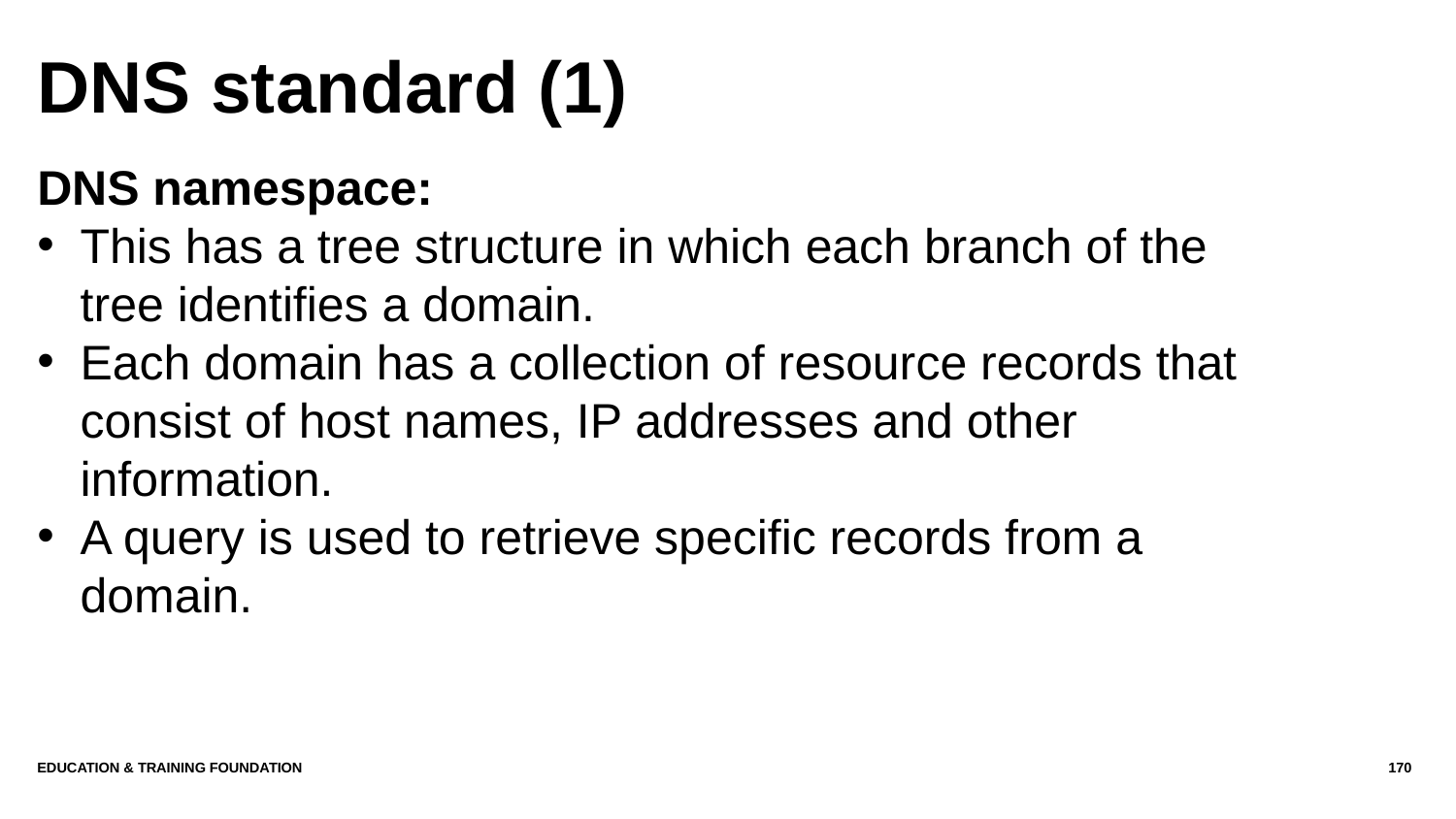

# DNS standard (1)
DNS namespace:
This has a tree structure in which each branch of the tree identifies a domain.
Each domain has a collection of resource records that consist of host names, IP addresses and other information.
A query is used to retrieve specific records from a domain.
Education & Training Foundation
170